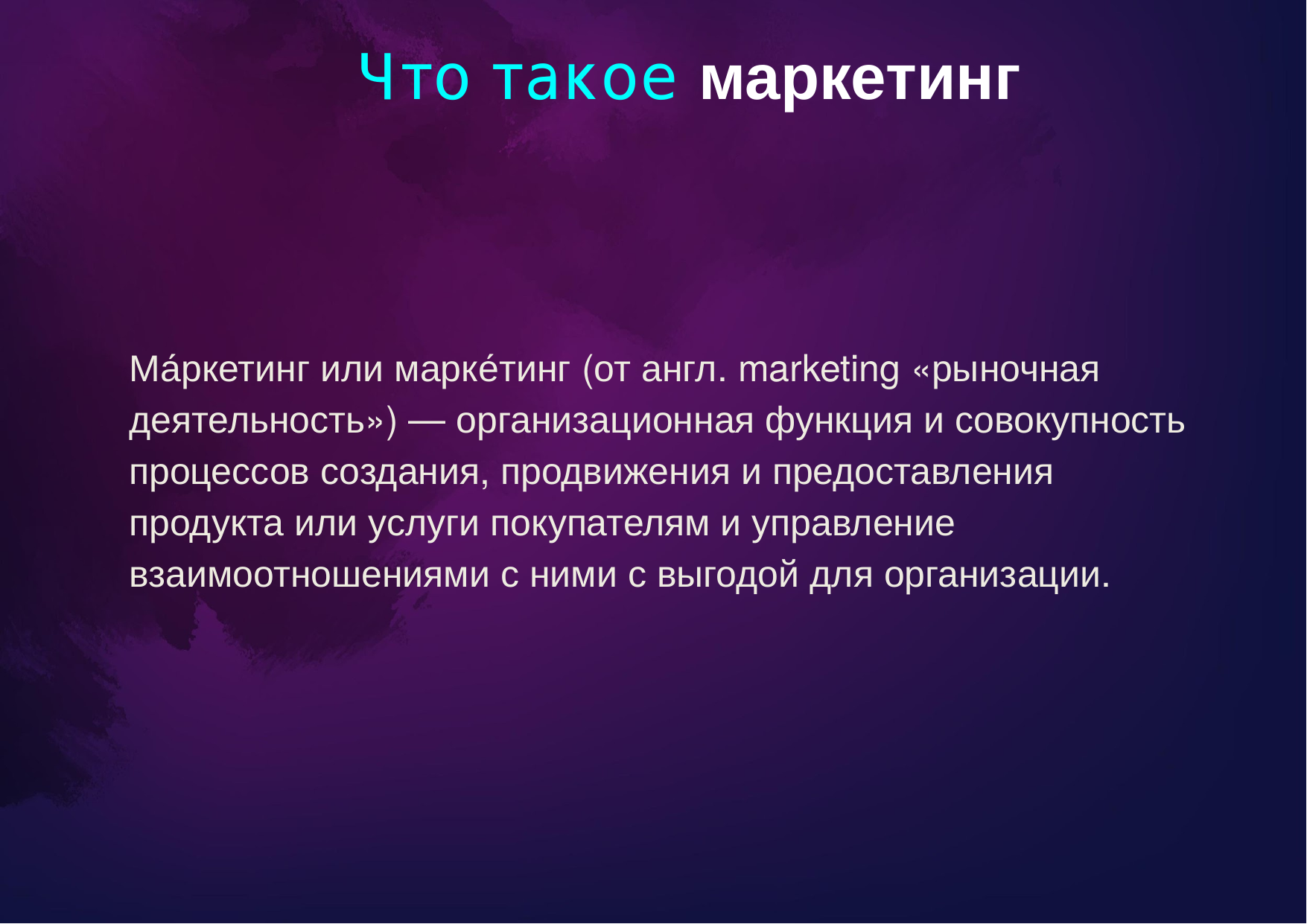

Что такое маркетинг
Ма́ркетинг или марке́тинг (от англ. marketing «рыночная деятельность») — организационная функция и совокупность процессов создания, продвижения и предоставления продукта или услуги покупателям и управление взаимоотношениями с ними с выгодой для организации.